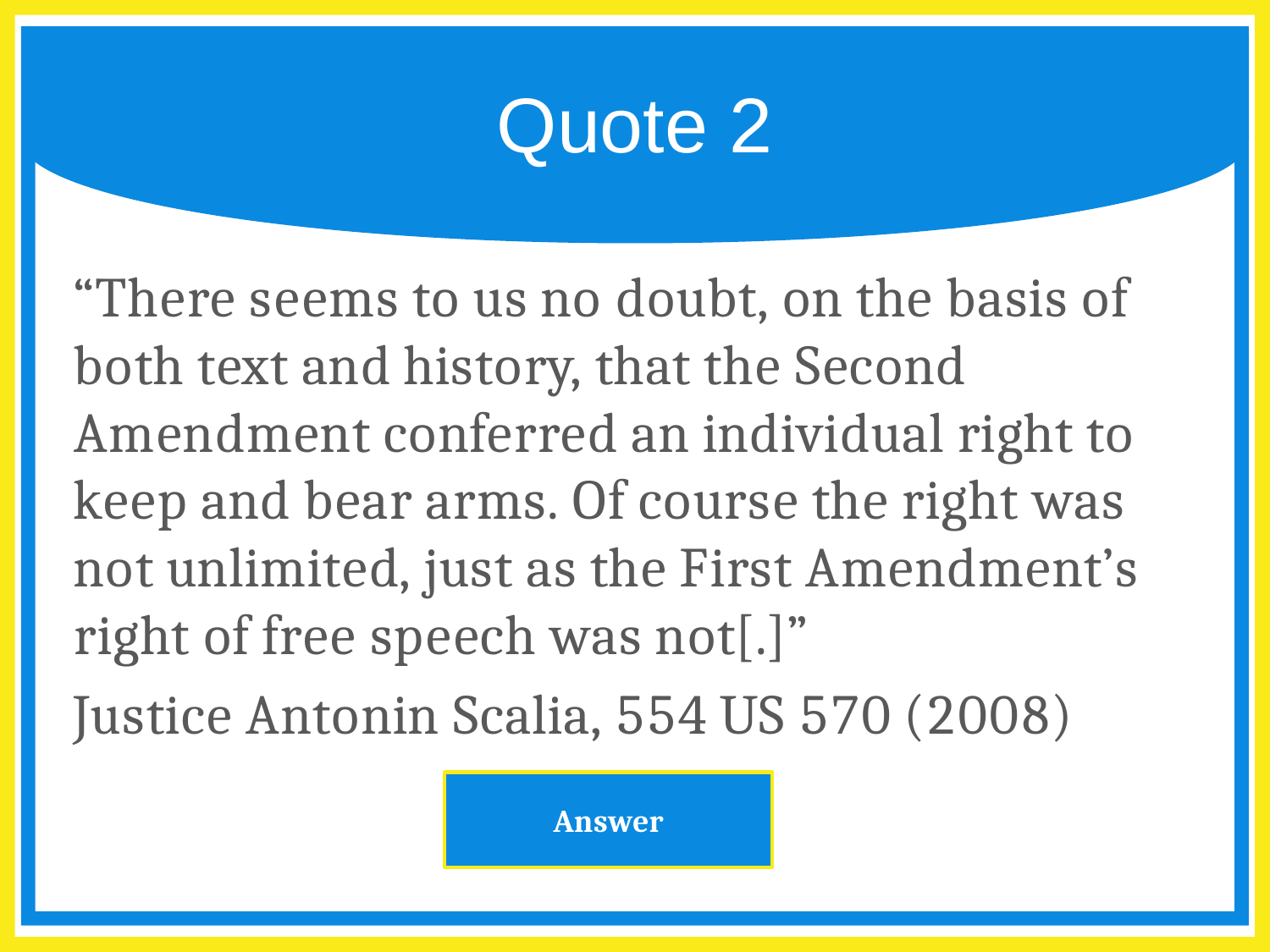

# Quote 2
“There seems to us no doubt, on the basis of both text and history, that the Second Amendment conferred an individual right to keep and bear arms. Of course the right was not unlimited, just as the First Amendment’s right of free speech was not[.]”
Justice Antonin Scalia, 554 US 570 (2008)
Answer